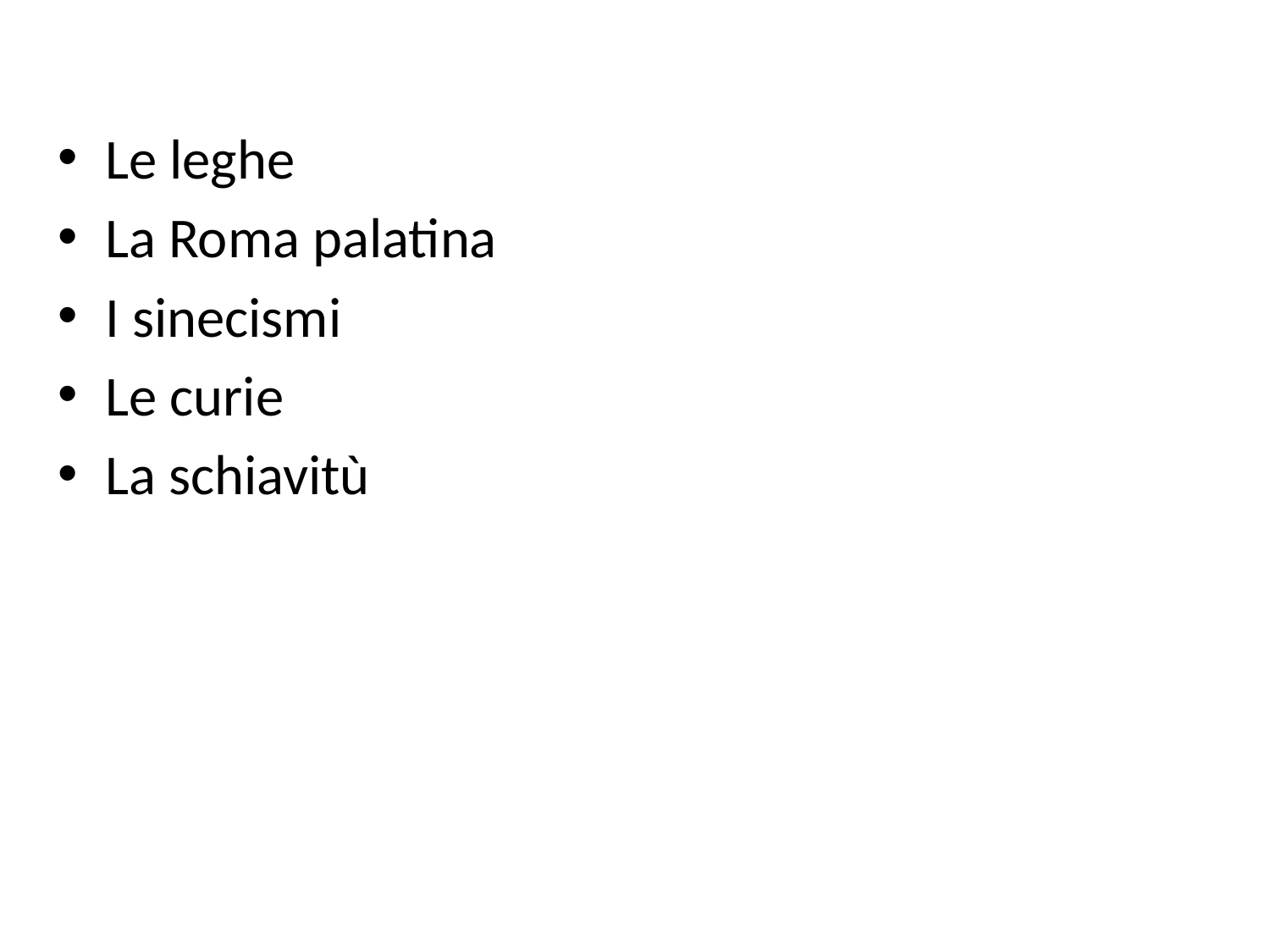

#
Le leghe
La Roma palatina
I sinecismi
Le curie
La schiavitù